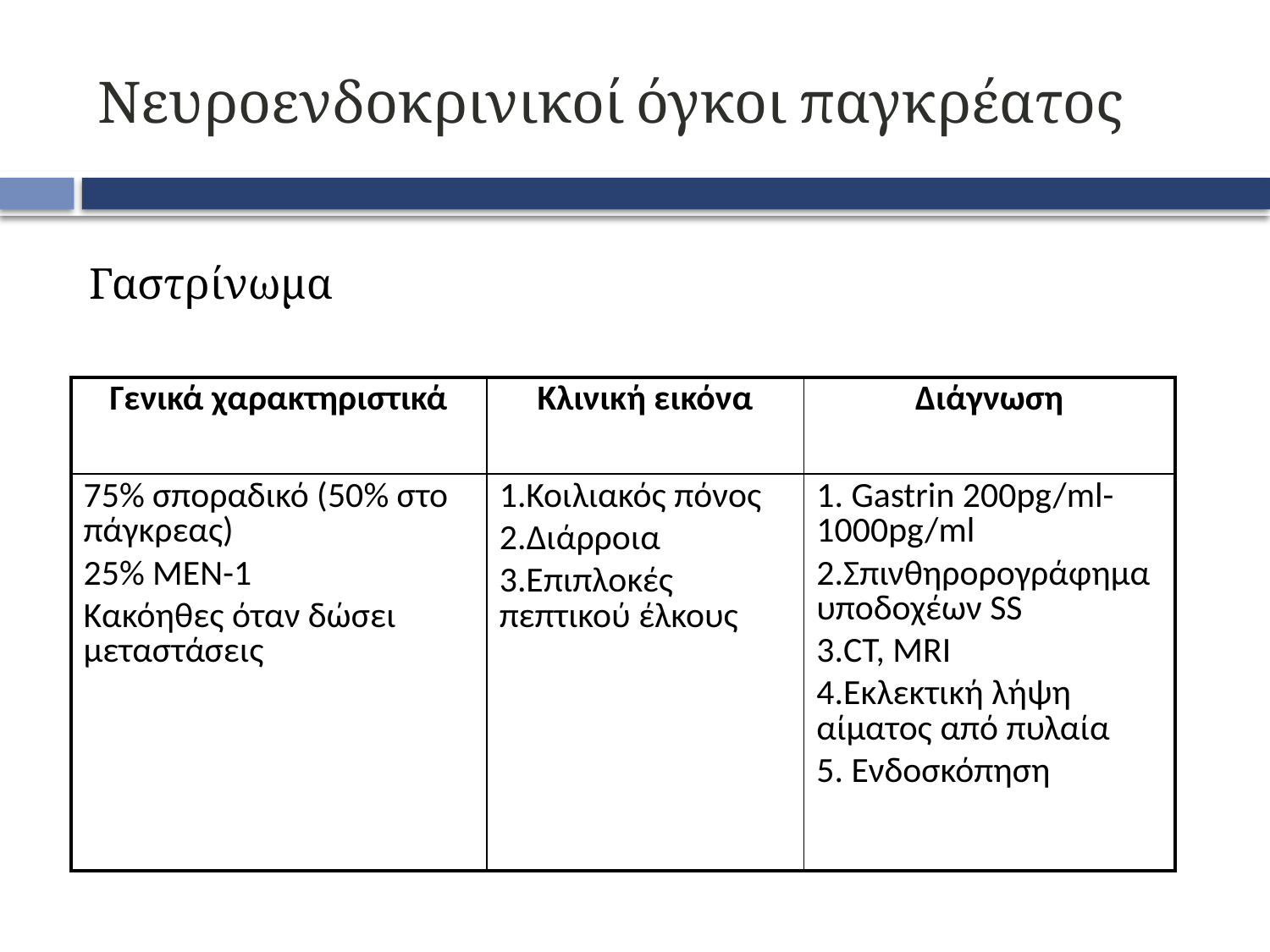

# Νευροενδοκρινικοί όγκοι παγκρέατος
Γαστρίνωμα
| Γενικά χαρακτηριστικά | Κλινική εικόνα | Διάγνωση |
| --- | --- | --- |
| 75% σποραδικό (50% στο πάγκρεας) 25% ΜΕΝ-1 Κακόηθες όταν δώσει μεταστάσεις | 1.Κοιλιακός πόνος 2.Διάρροια 3.Επιπλοκές πεπτικού έλκους | 1. Gastrin 200pg/ml-1000pg/ml 2.Σπινθηρορογράφημα υποδοχέων SS 3.CT, MRI 4.Εκλεκτική λήψη αίματος από πυλαία 5. Ενδοσκόπηση |